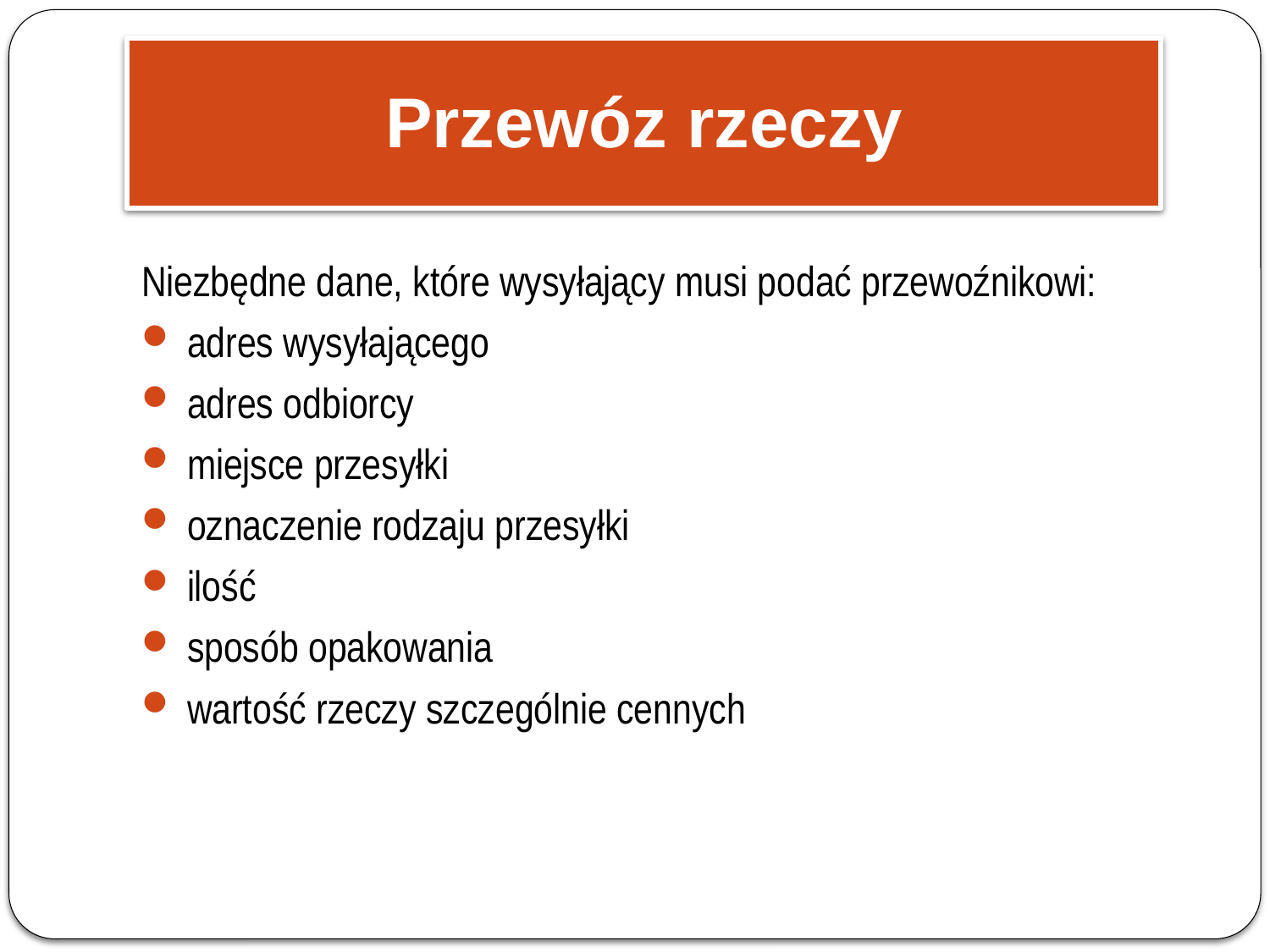

Przewóz rzeczy
Niezbędne dane, które wysyłający musi podać przewoźnikowi:
 adres wysyłającego
 adres odbiorcy
 miejsce przesyłki
 oznaczenie rodzaju przesyłki
 ilość
 sposób opakowania
 wartość rzeczy szczególnie cennych